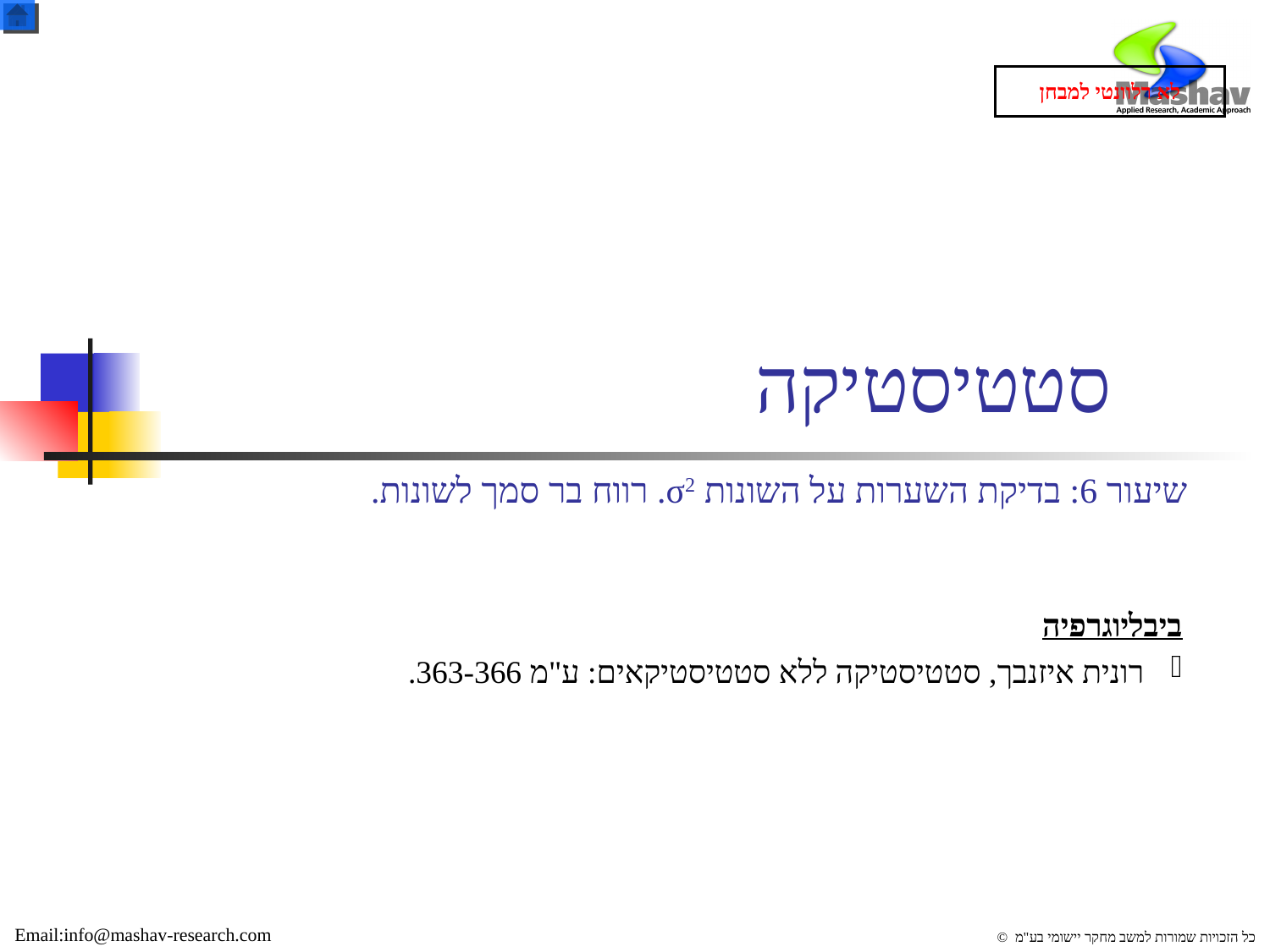

לא רלוונטי למבחן
# סטטיסטיקה
שיעור 6: בדיקת השערות על השונות σ2. רווח בר סמך לשונות.
ביבליוגרפיה
 רונית איזנבך, סטטיסטיקה ללא סטטיסטיקאים: ע"מ 363-366.